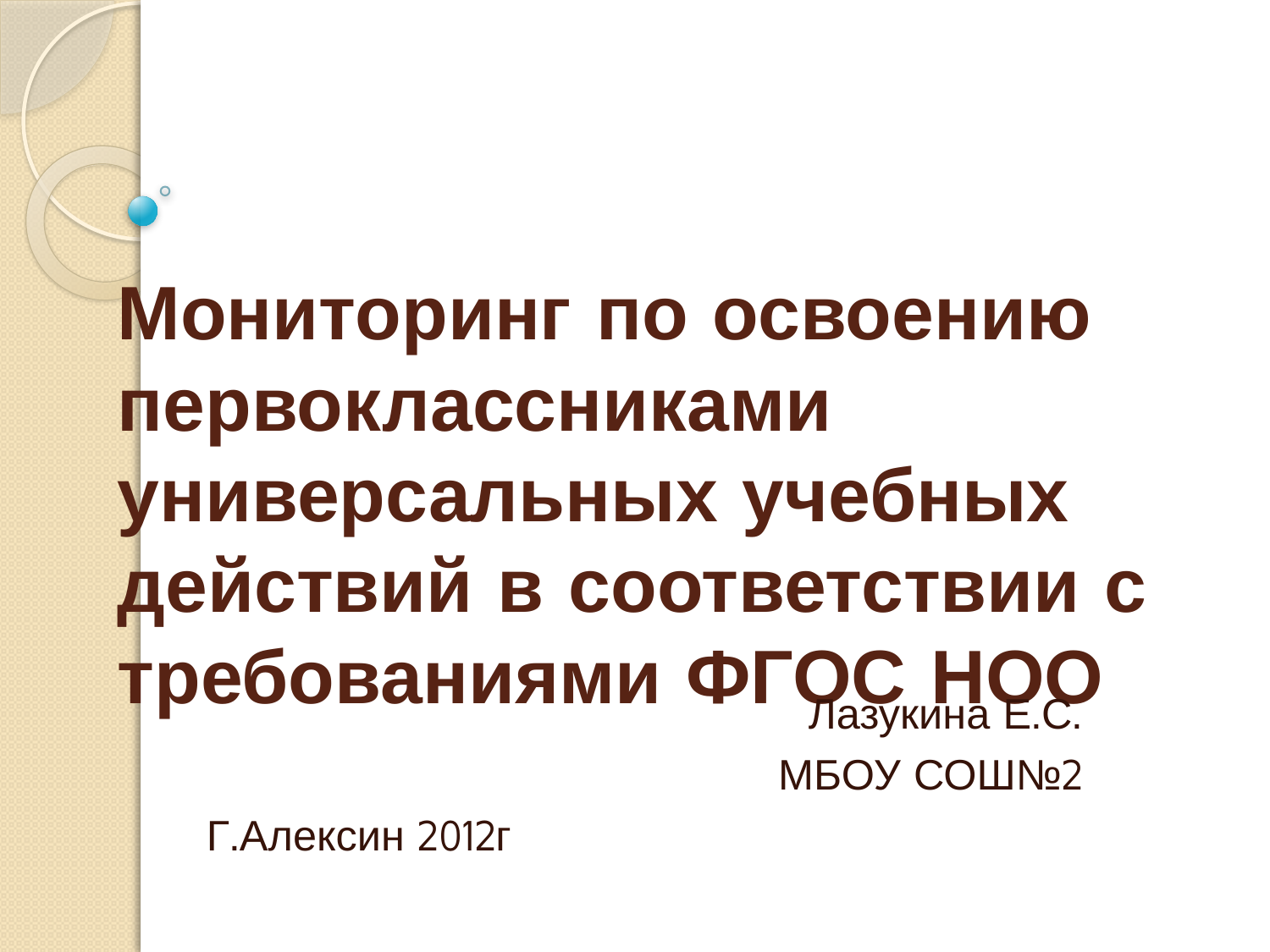

# Мониторинг по освоению первоклассниками универсальных учебных действий в соответствии с требованиями ФГОС НОО
Лазукина Е.С.
МБОУ СОШ№2
Г.Алексин 2012г